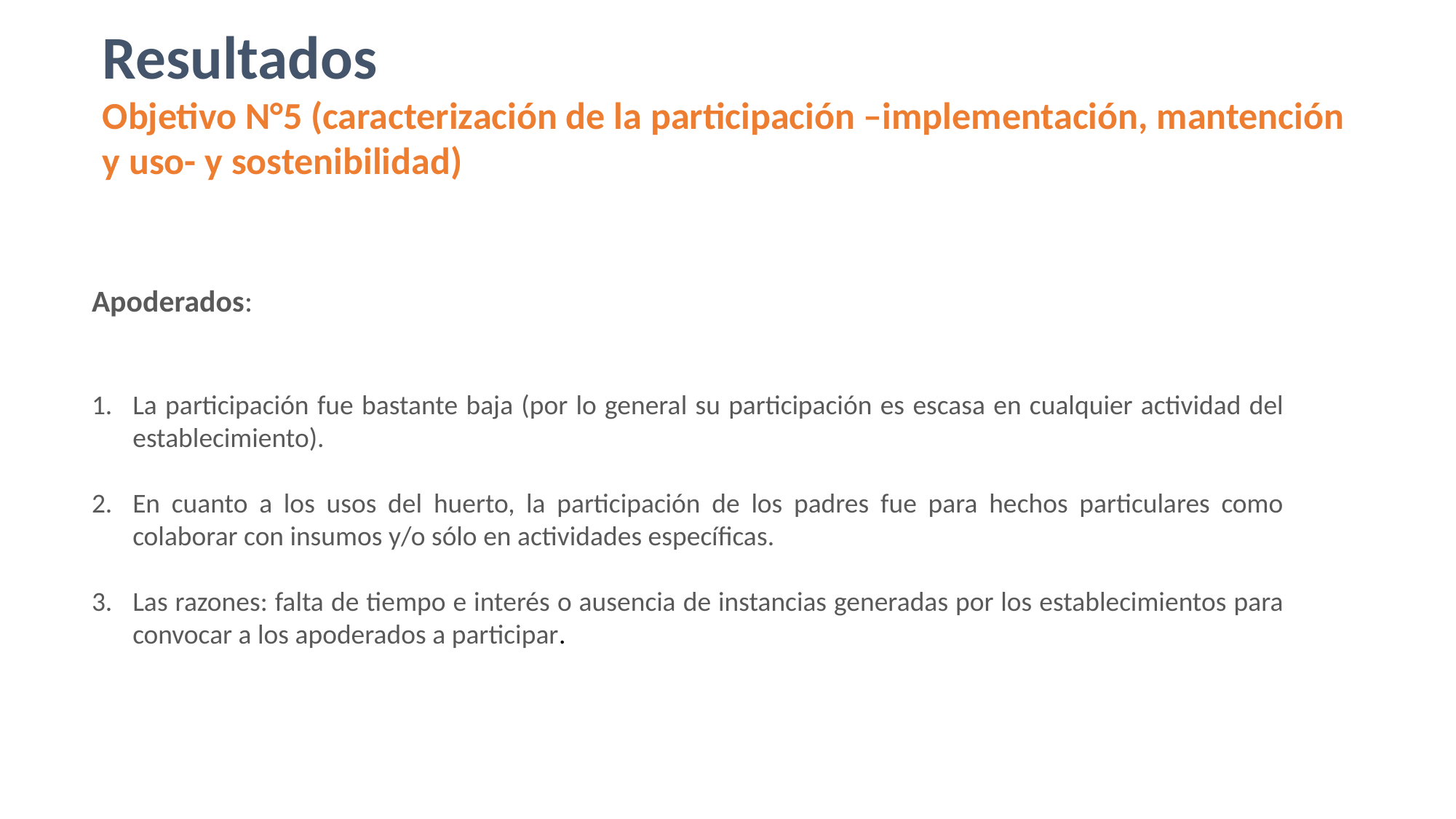

Resultados
Objetivo N°5 (caracterización de la participación –implementación, mantención y uso- y sostenibilidad)
Apoderados:

La participación fue bastante baja (por lo general su participación es escasa en cualquier actividad del establecimiento).

En cuanto a los usos del huerto, la participación de los padres fue para hechos particulares como colaborar con insumos y/o sólo en actividades específicas.

Las razones: falta de tiempo e interés o ausencia de instancias generadas por los establecimientos para convocar a los apoderados a participar.